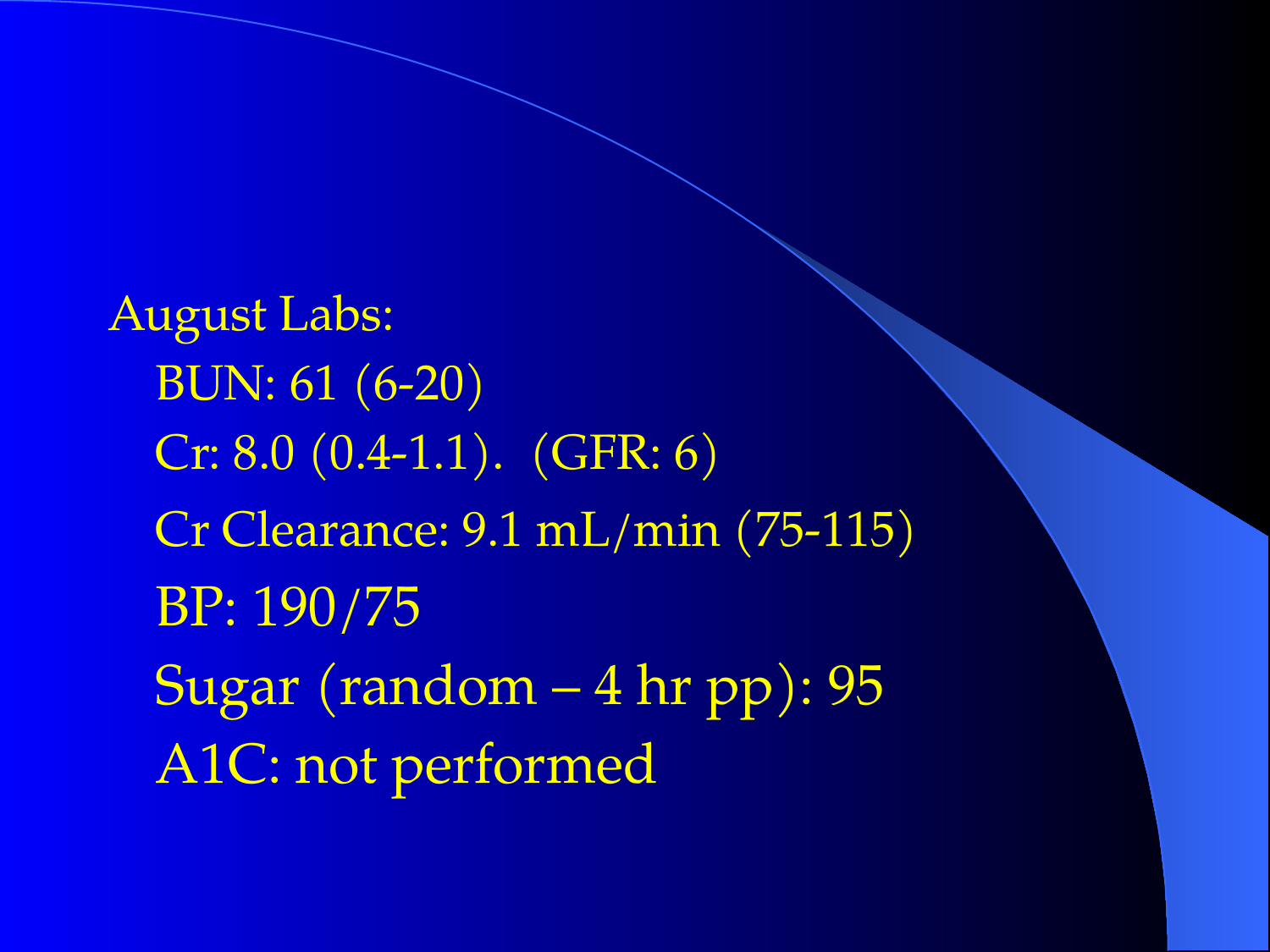

#
August Labs:
	BUN: 61 (6-20)
	Cr: 8.0 (0.4-1.1).  (GFR: 6)
	Cr Clearance: 9.1 mL/min (75-115)
	BP: 190/75
	Sugar (random – 4 hr pp): 95
	A1C: not performed